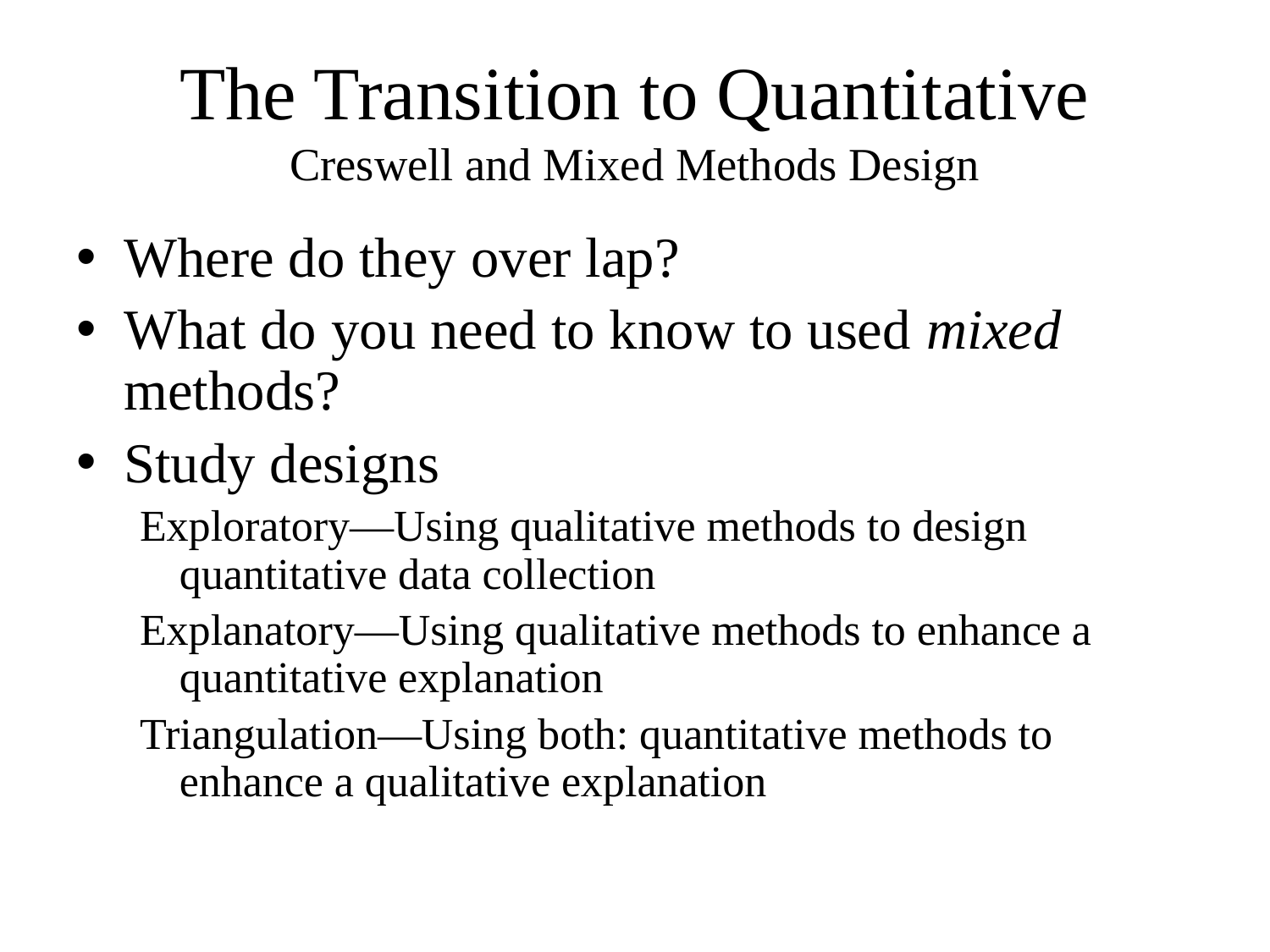

# The Transition to Quantitative Creswell and Mixed Methods Design
Where do they over lap?
What do you need to know to used mixed methods?
Study designs
Exploratory—Using qualitative methods to design quantitative data collection
Explanatory—Using qualitative methods to enhance a quantitative explanation
Triangulation—Using both: quantitative methods to enhance a qualitative explanation